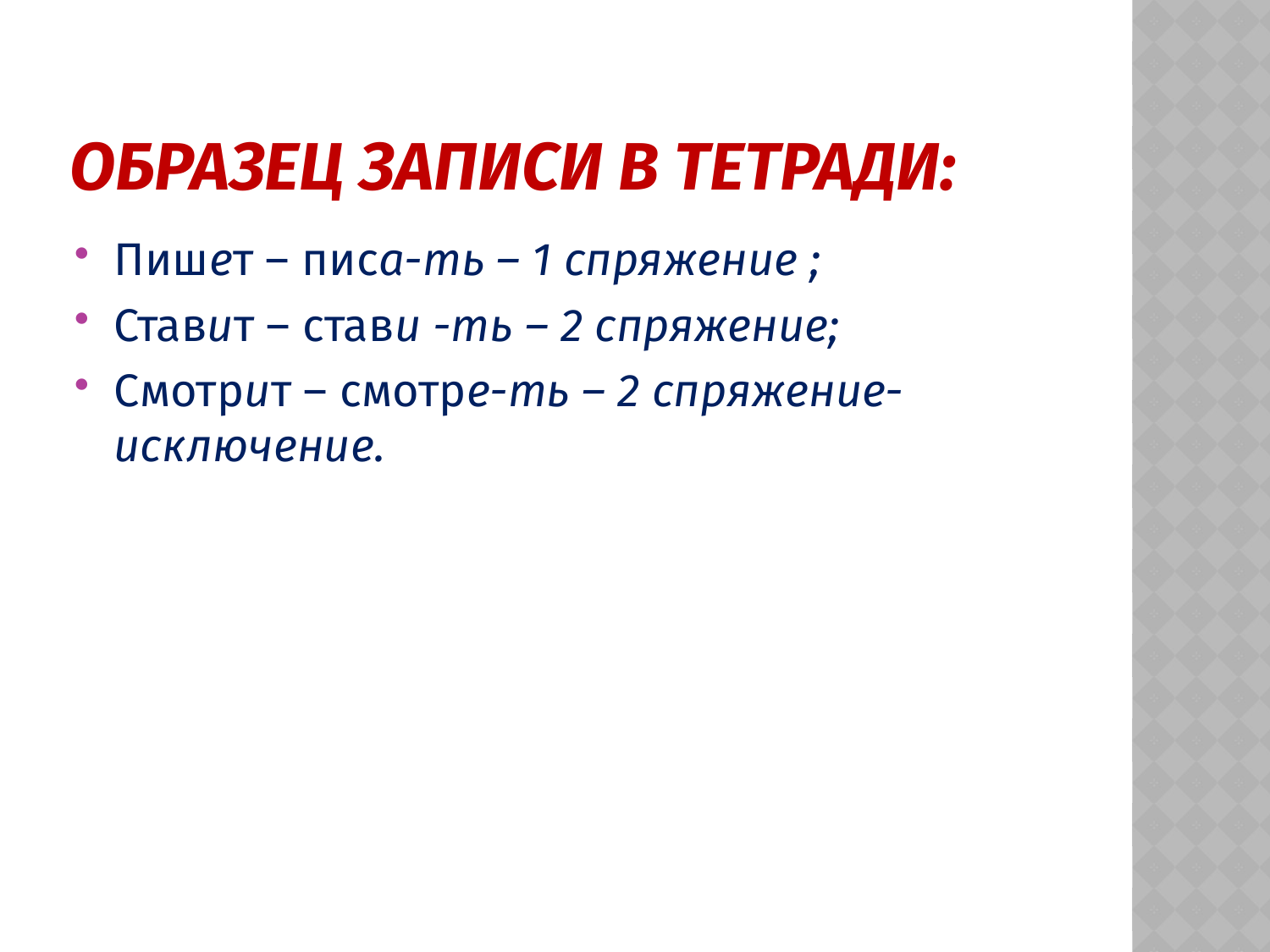

# Образец записи в тетради:
Пишет – писа-ть – 1 спряжение ;
Ставит – стави -ть – 2 спряжение;
Смотрит – смотре-ть – 2 спряжение-исключение.